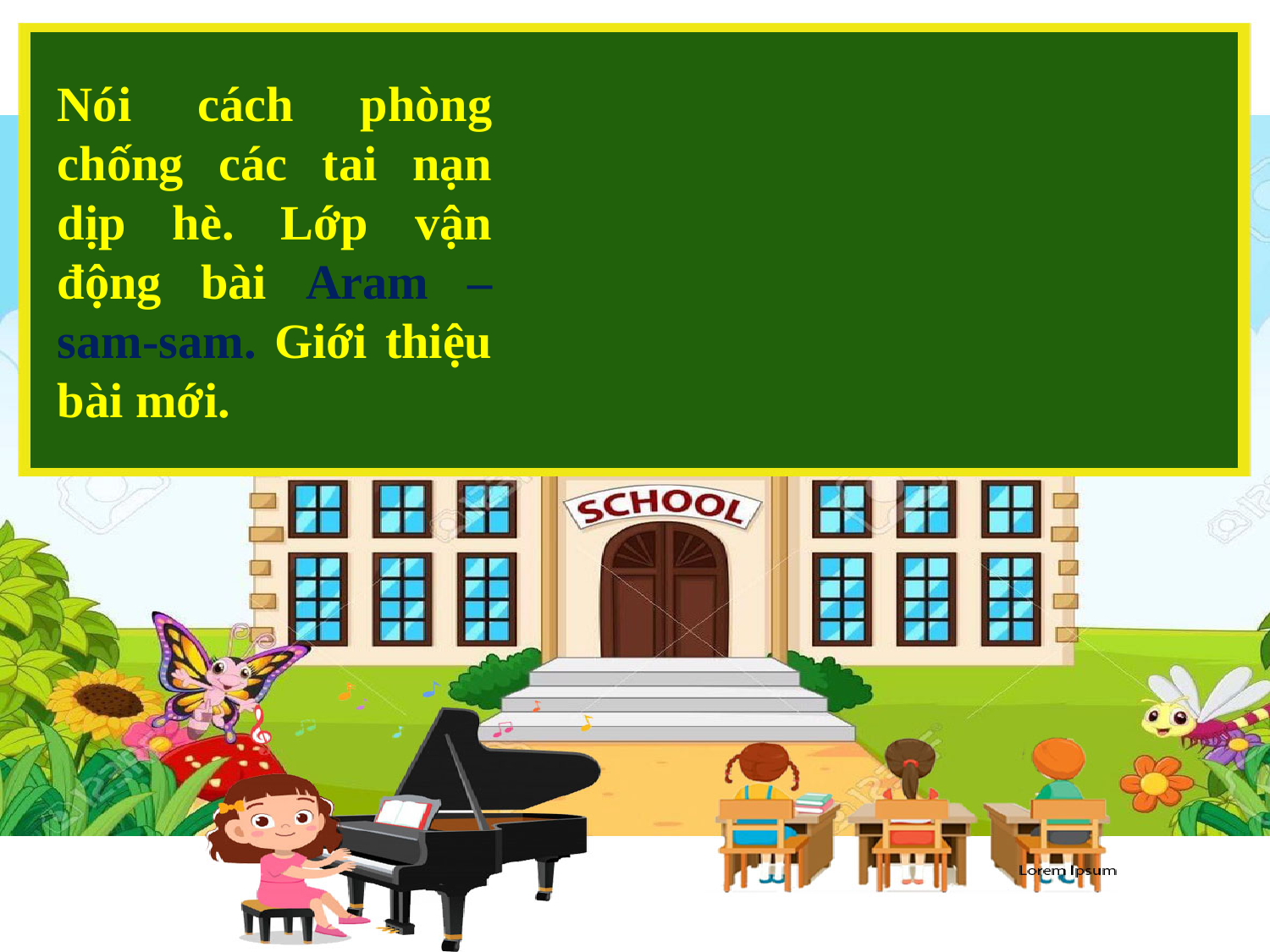

Nói cách phòng chống các tai nạn dịp hè. Lớp vận động bài Aram –sam-sam. Giới thiệu bài mới.